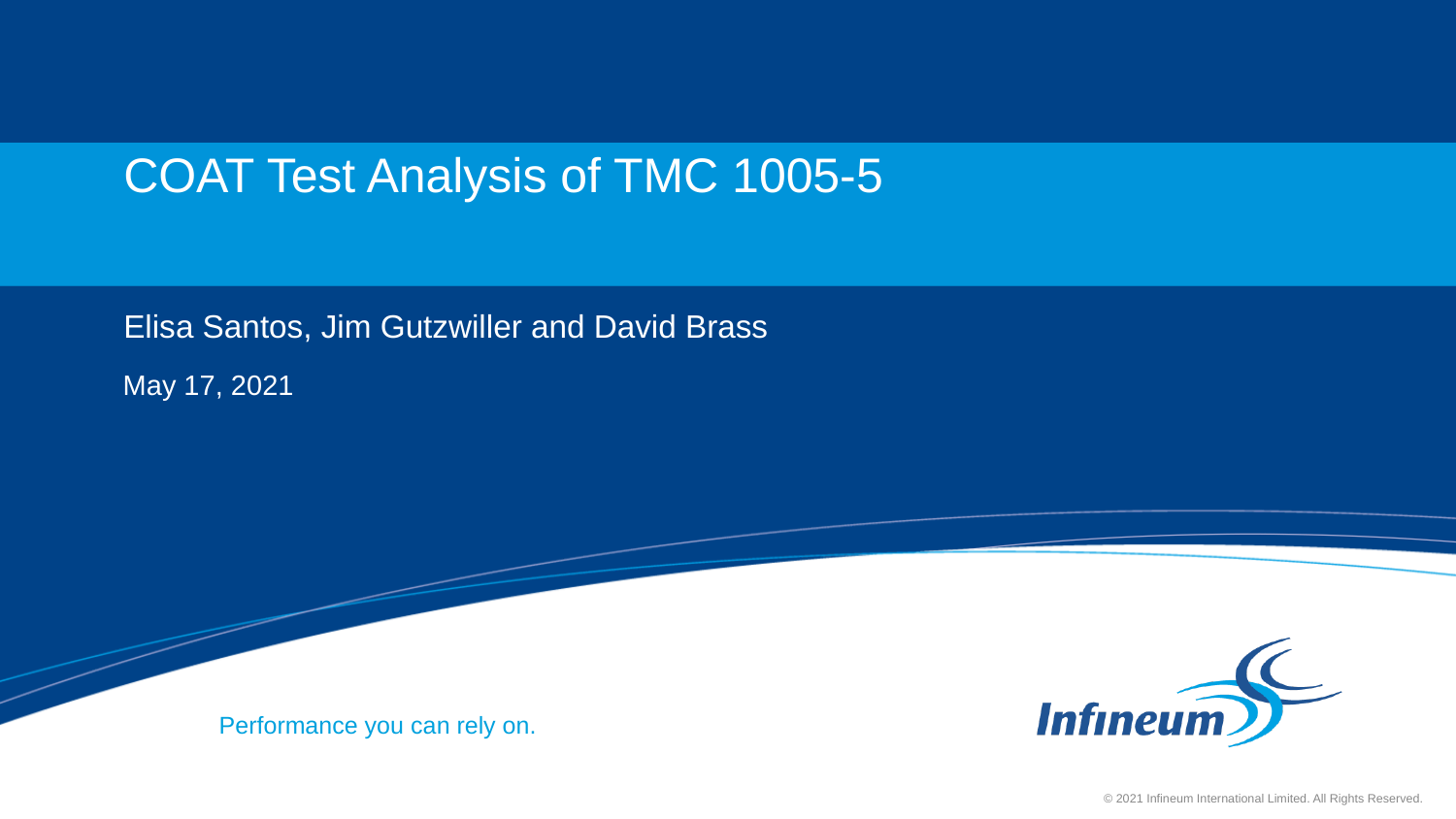

# COAT Test Analysis of TMC 1005-5
Elisa Santos, Jim Gutzwiller and David Brass
May 17, 2021